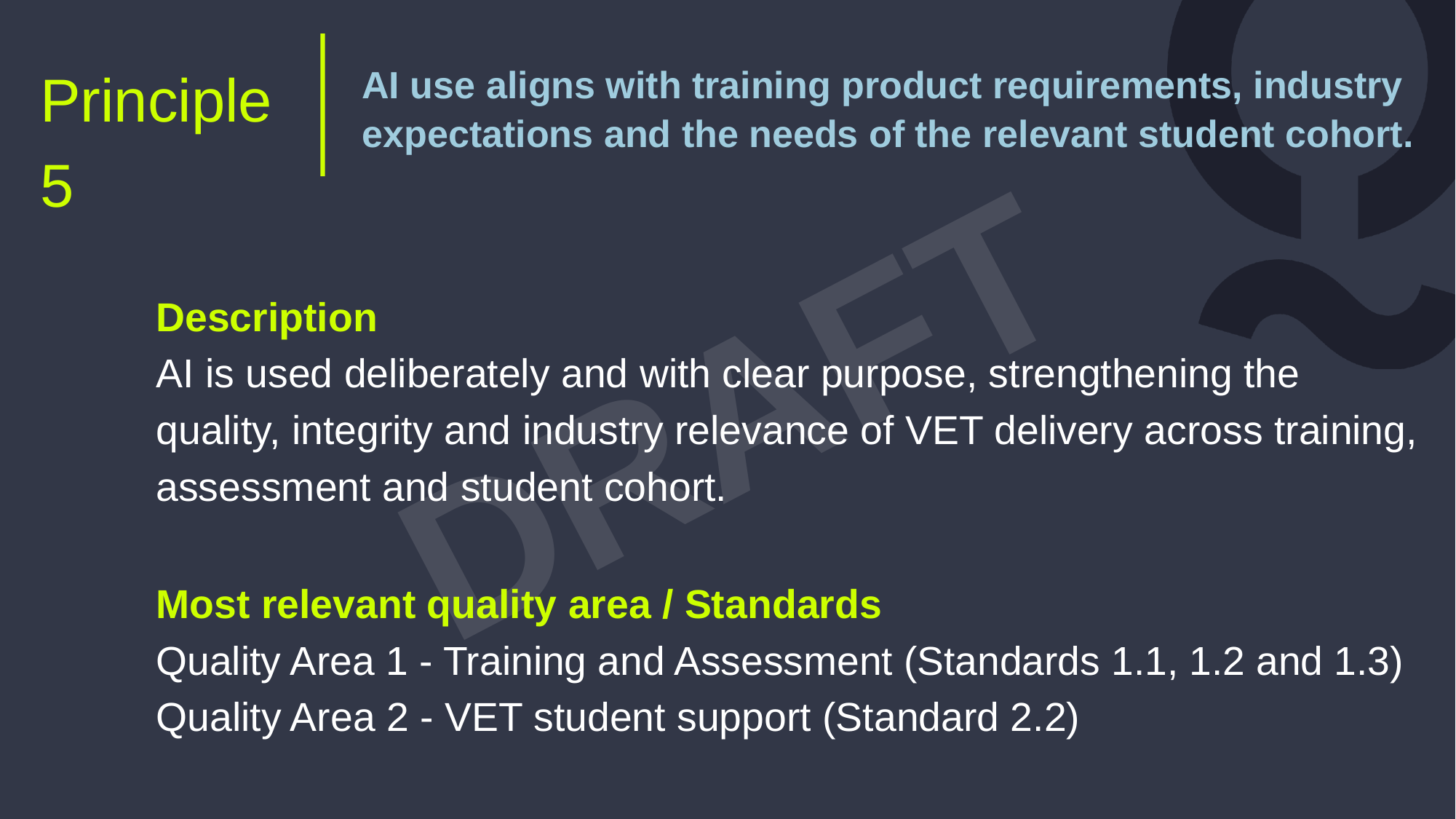

Principle 5
AI use aligns with training product requirements, industry expectations and the needs of the relevant student cohort.
DRAFT
Description
AI is used deliberately and with clear purpose, strengthening the quality, integrity and industry relevance of VET delivery across training, assessment and student cohort.

Most relevant quality area / Standards
Quality Area 1 - Training and Assessment (Standards 1.1, 1.2 and 1.3)
Quality Area 2 - VET student support (Standard 2.2)